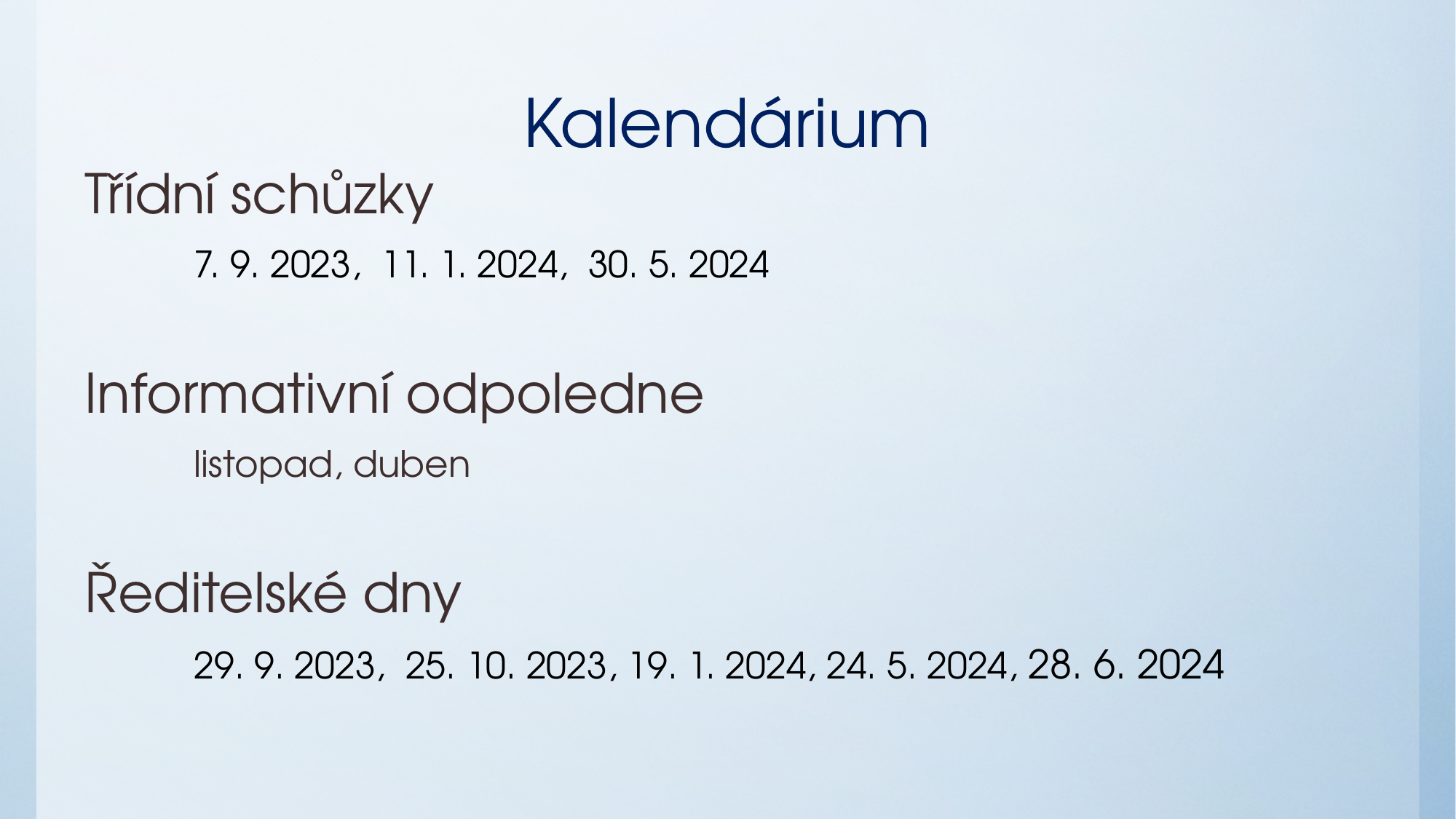

# Kalendárium
Třídní schůzky
	7. 9. 2023,  11. 1. 2024,  30. 5. 2024

Informativní odpoledne
	listopad, duben

Ředitelské dny
	29. 9. 2023,  25. 10. 2023, 19. 1. 2024, 24. 5. 2024, 28. 6. 2024